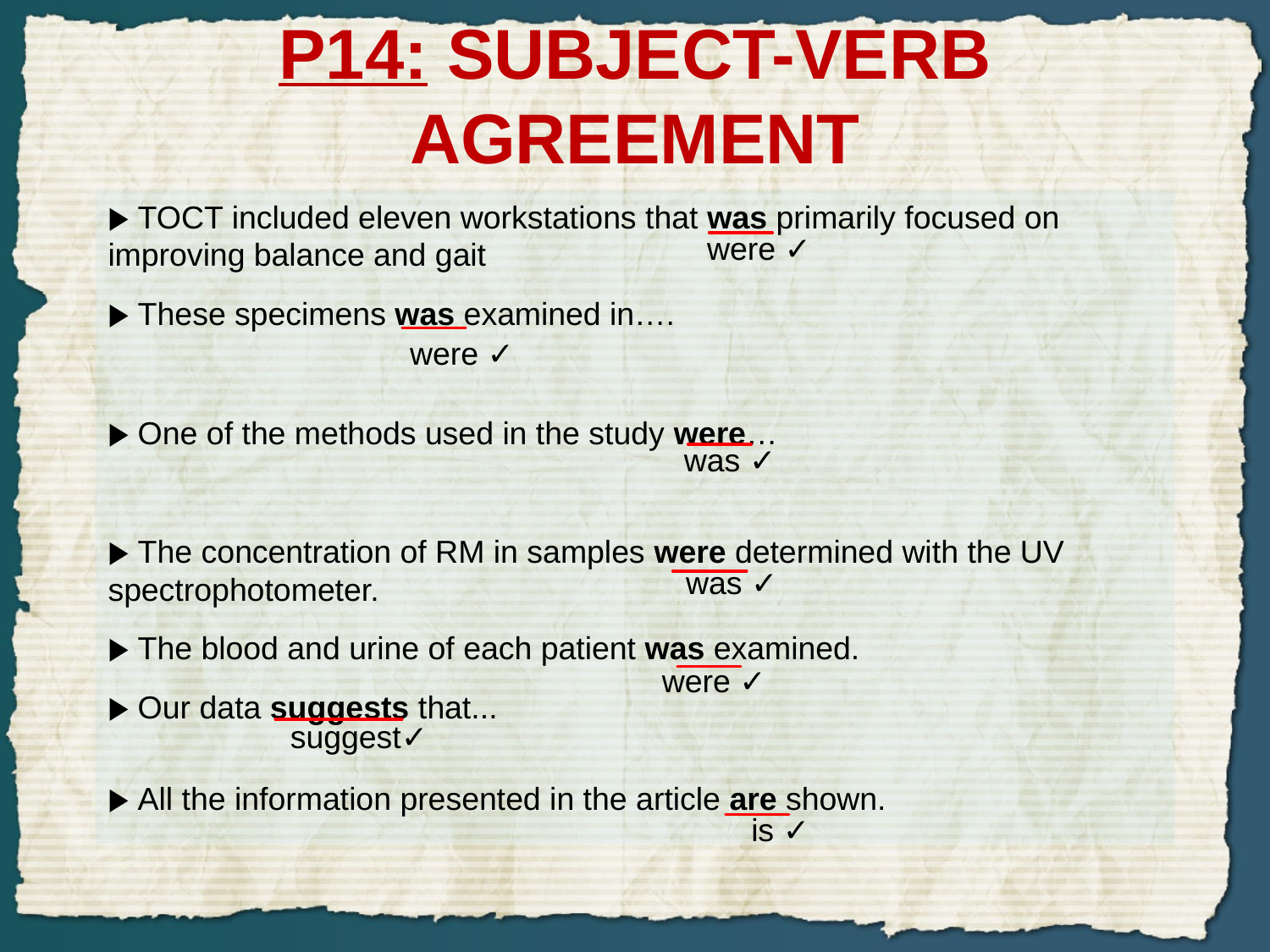

# P14: SUBJECT-VERB AGREEMENT
▶ TOCT included eleven workstations that was primarily focused on improving balance and gait
▶ These specimens was examined in….

▶ One of the methods used in the study were…

▶ The concentration of RM in samples were determined with the UV spectrophotometer.
▶ The blood and urine of each patient was examined.
▶ Our data suggests that...

▶ All the information presented in the article are shown.
  were ✓
    were ✓
   was ✓
      was ✓
  were ✓
  suggest✓
      is ✓